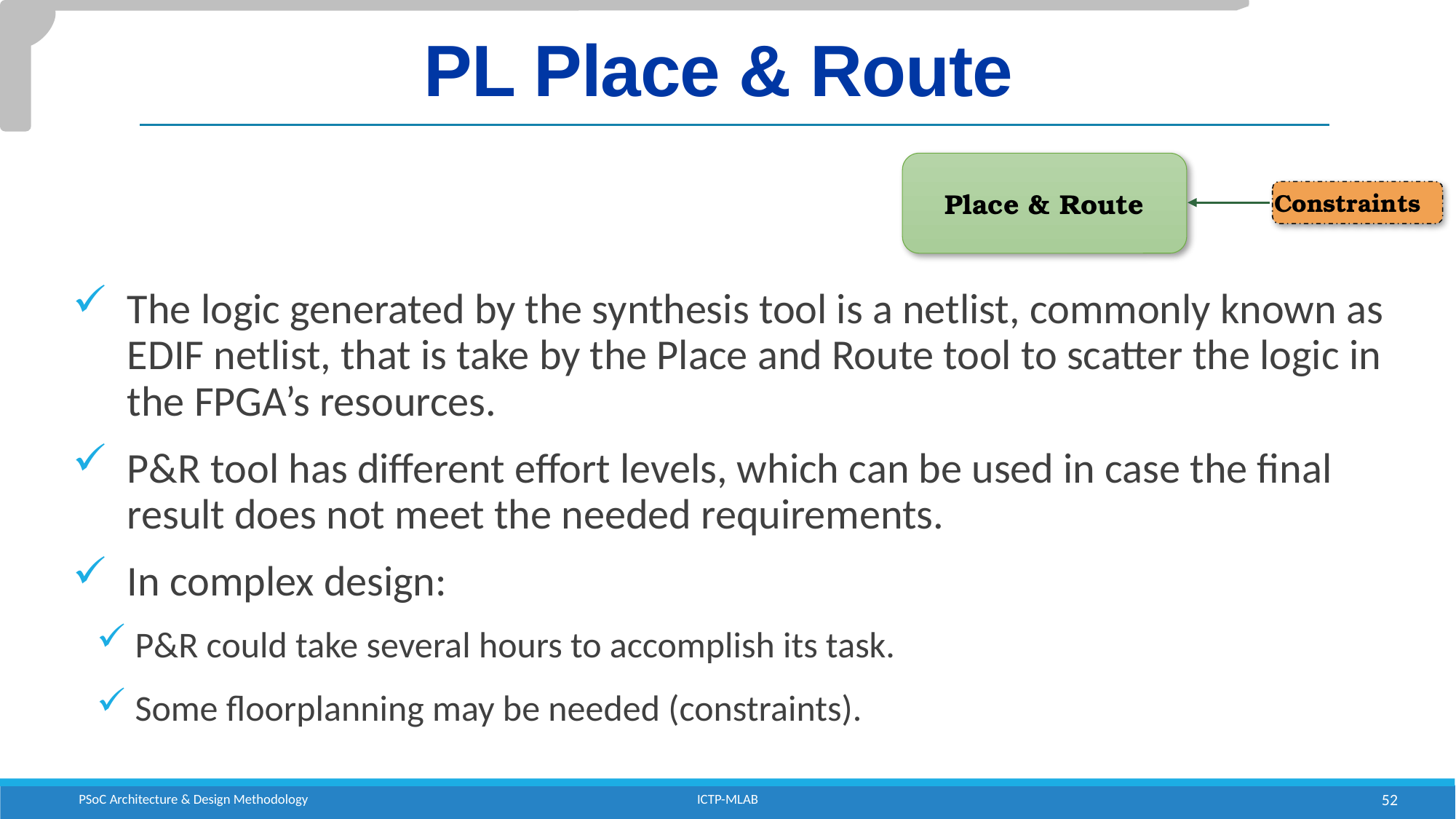

# PL Place & Route
Place & Route
Constraints
The logic generated by the synthesis tool is a netlist, commonly known as EDIF netlist, that is take by the Place and Route tool to scatter the logic in the FPGA’s resources.
P&R tool has different effort levels, which can be used in case the final result does not meet the needed requirements.
In complex design:
 P&R could take several hours to accomplish its task.
 Some floorplanning may be needed (constraints).

PSoC Architecture & Design Methodology
ICTP-MLAB
52